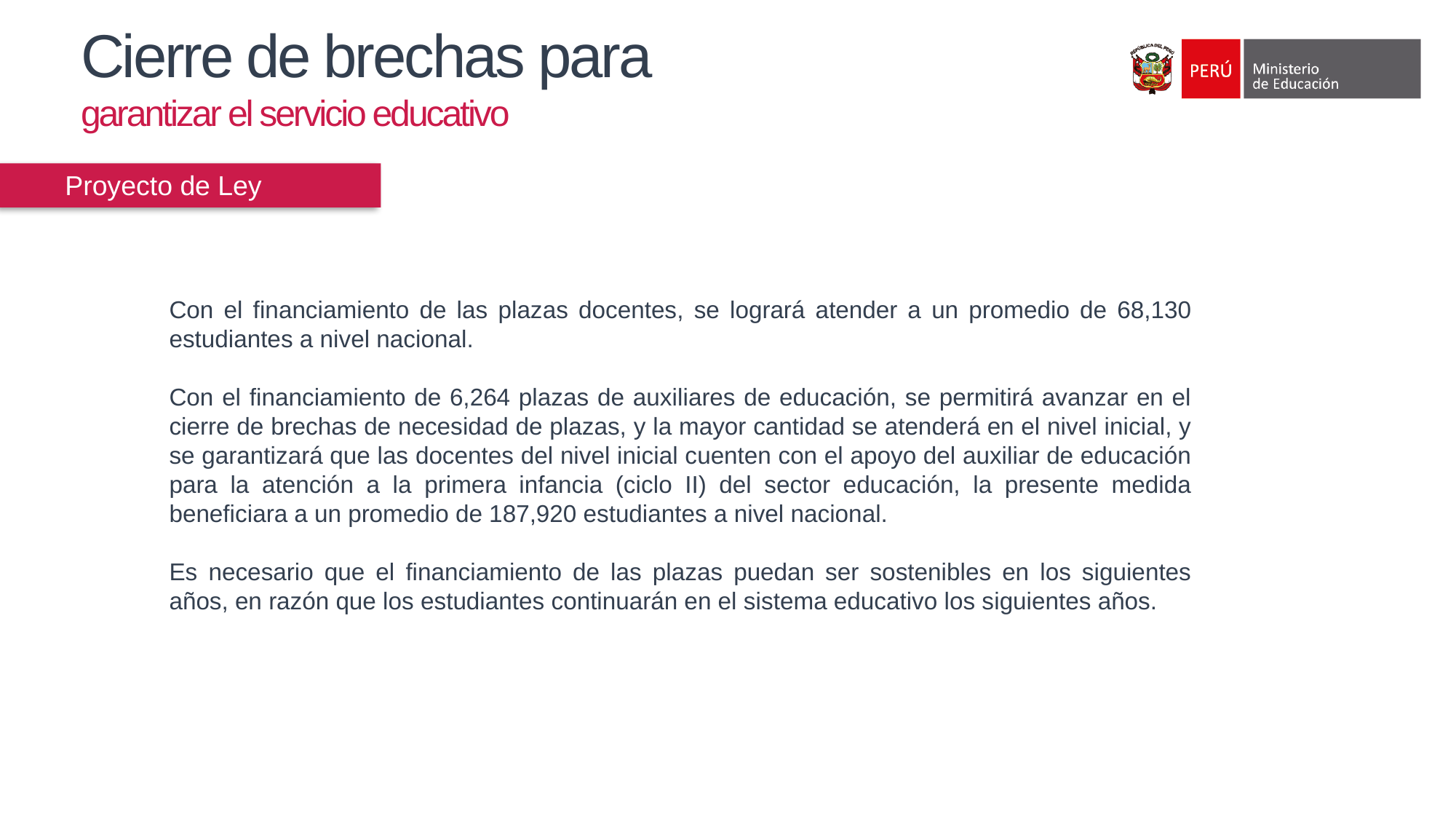

Cierre de brechas para
garantizar el servicio educativo
Proyecto de Ley

Con el financiamiento de las plazas docentes, se logrará atender a un promedio de 68,130 estudiantes a nivel nacional.

Con el financiamiento de 6,264 plazas de auxiliares de educación, se permitirá avanzar en el cierre de brechas de necesidad de plazas, y la mayor cantidad se atenderá en el nivel inicial, y se garantizará que las docentes del nivel inicial cuenten con el apoyo del auxiliar de educación para la atención a la primera infancia (ciclo II) del sector educación, la presente medida beneficiara a un promedio de 187,920 estudiantes a nivel nacional.

Es necesario que el financiamiento de las plazas puedan ser sostenibles en los siguientes años, en razón que los estudiantes continuarán en el sistema educativo los siguientes años.